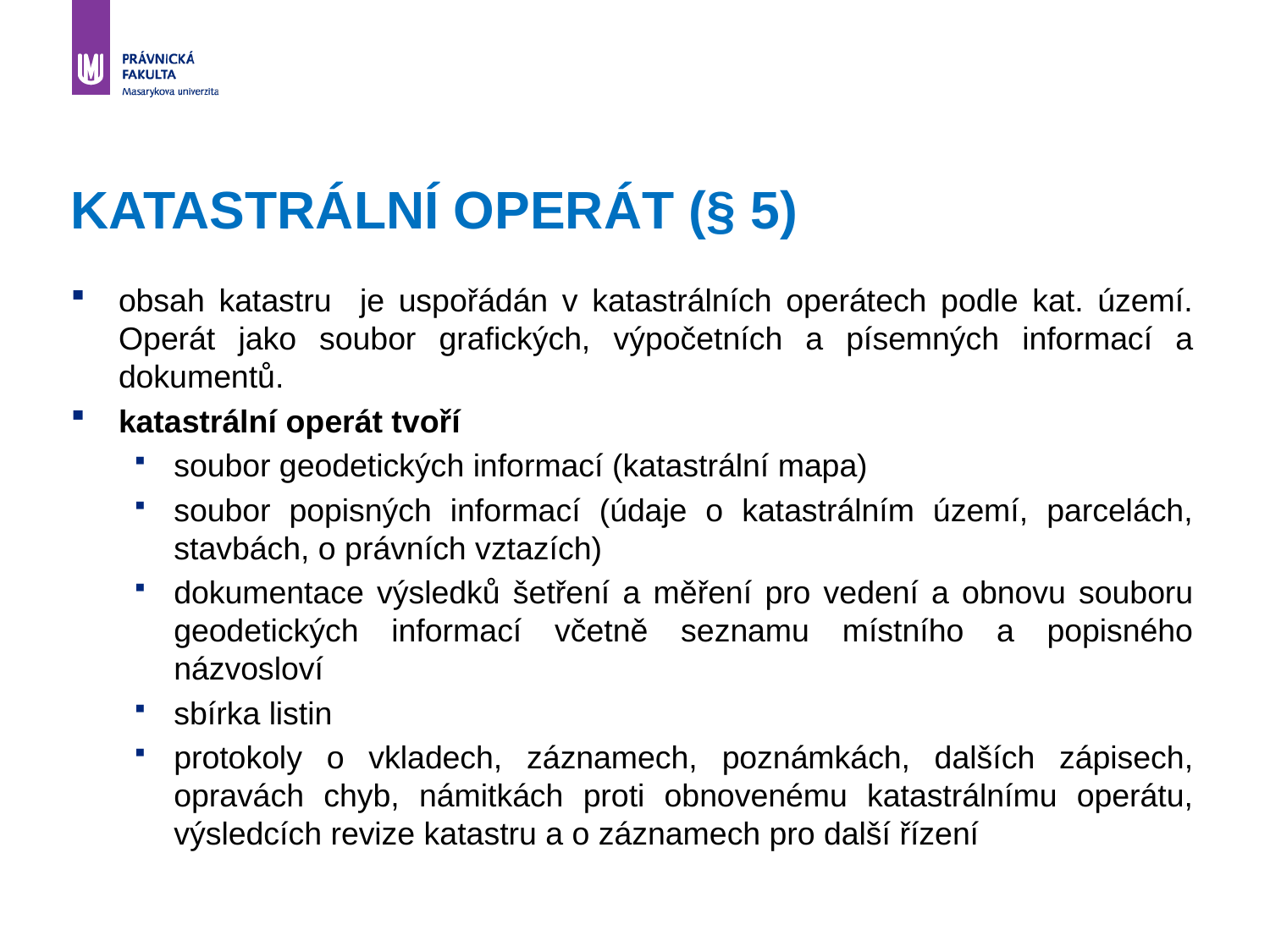

# KATASTRÁLNÍ OPERÁT (§ 5)
obsah katastru  je uspořádán v katastrálních operátech podle kat. území. Operát jako soubor grafických, výpočetních a písemných informací a dokumentů.
katastrální operát tvoří
soubor geodetických informací (katastrální mapa)
soubor popisných informací (údaje o katastrálním území, parcelách, stavbách, o právních vztazích)
dokumentace výsledků šetření a měření pro vedení a obnovu souboru geodetických informací včetně seznamu místního a popisného názvosloví
sbírka listin
protokoly o vkladech, záznamech, poznámkách, dalších zápisech, opravách chyb, námitkách proti obnovenému katastrálnímu operátu, výsledcích revize katastru a o záznamech pro další řízení
16